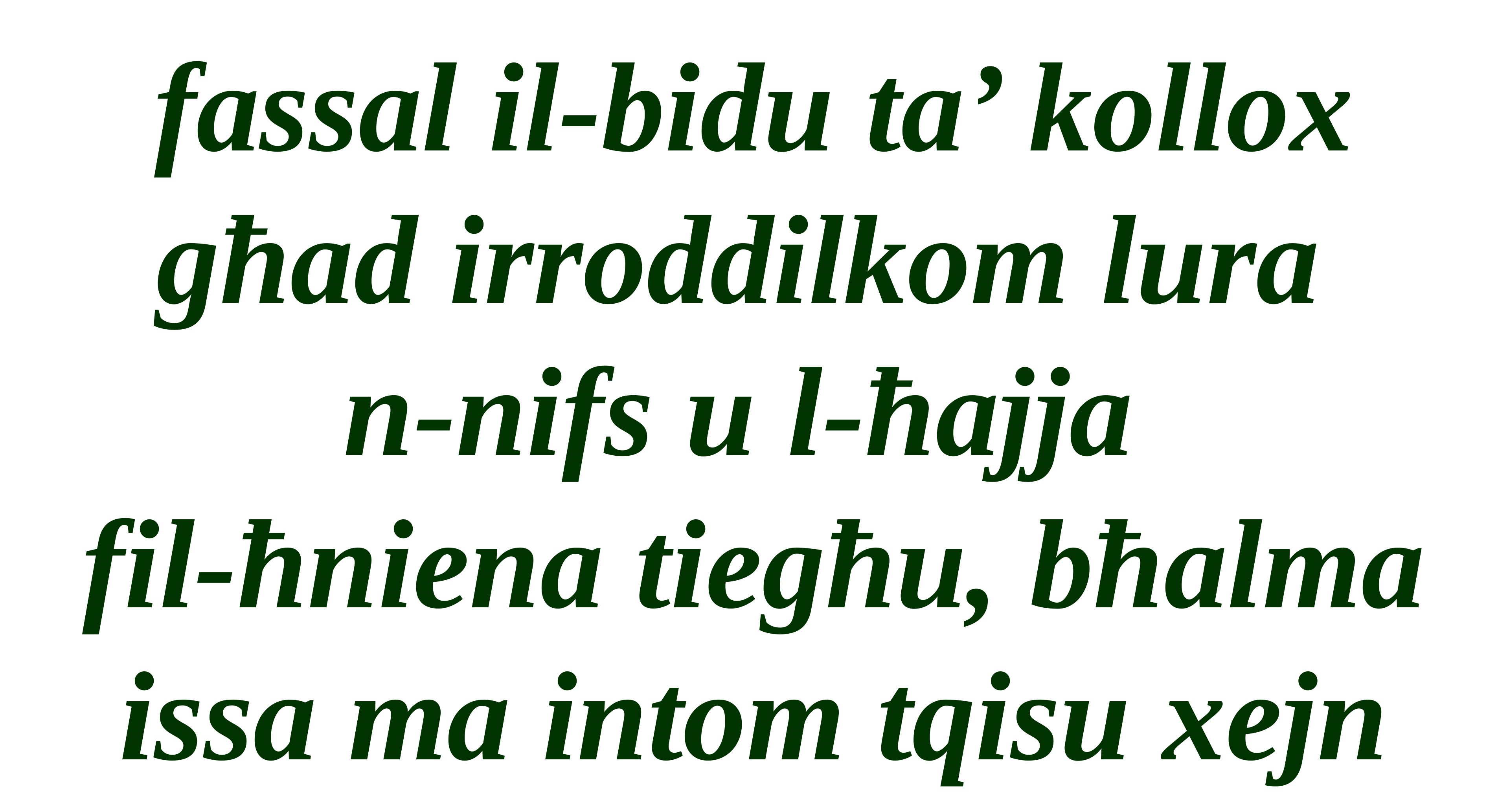

fassal il-bidu ta’ kollox għad irroddilkom lura
n-nifs u l-ħajja
fil-ħniena tiegħu, bħalma issa ma intom tqisu xejn